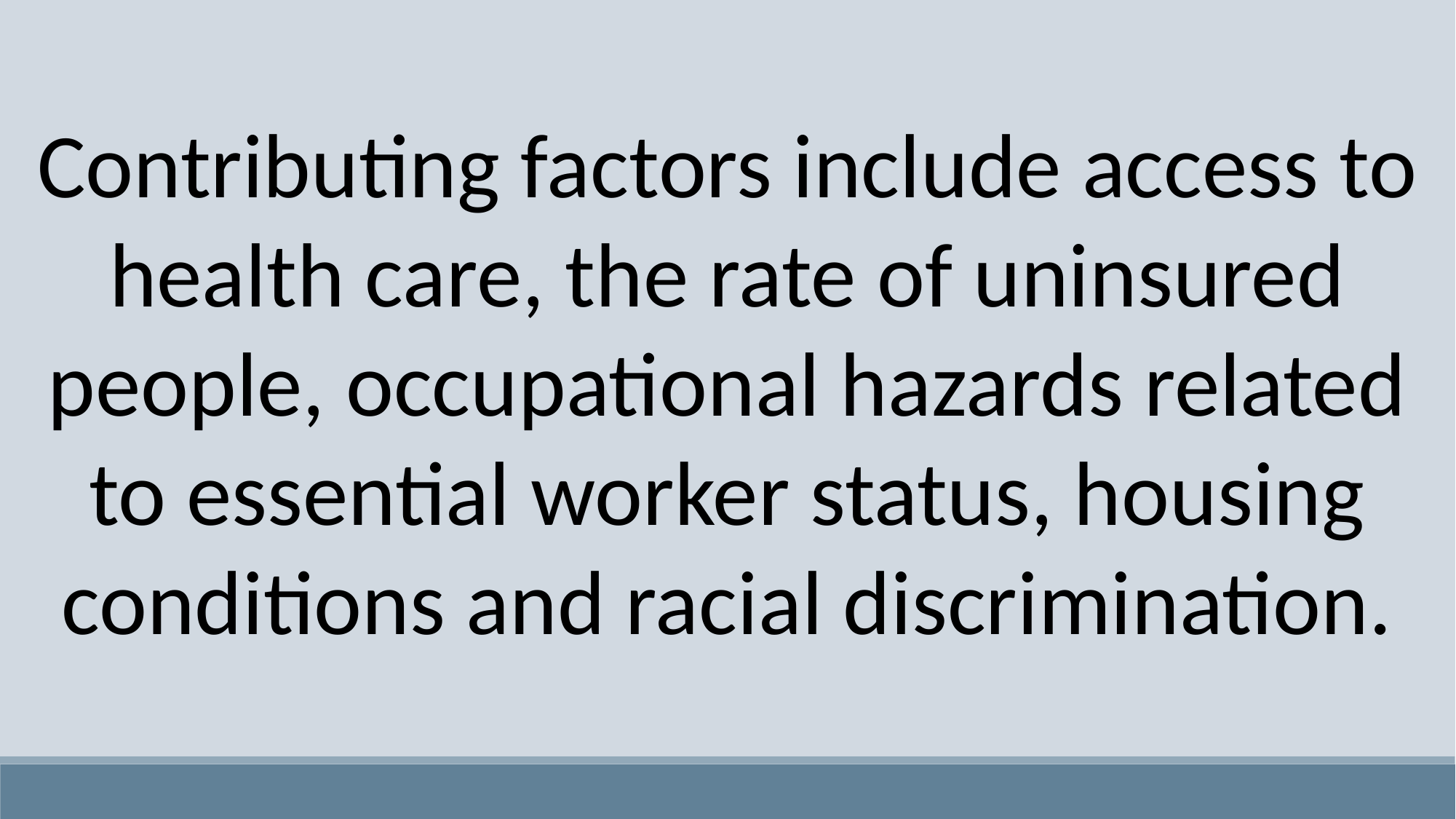

Contributing factors include access to health care, the rate of uninsured people, occupational hazards related to essential worker status, housing conditions and racial discrimination.